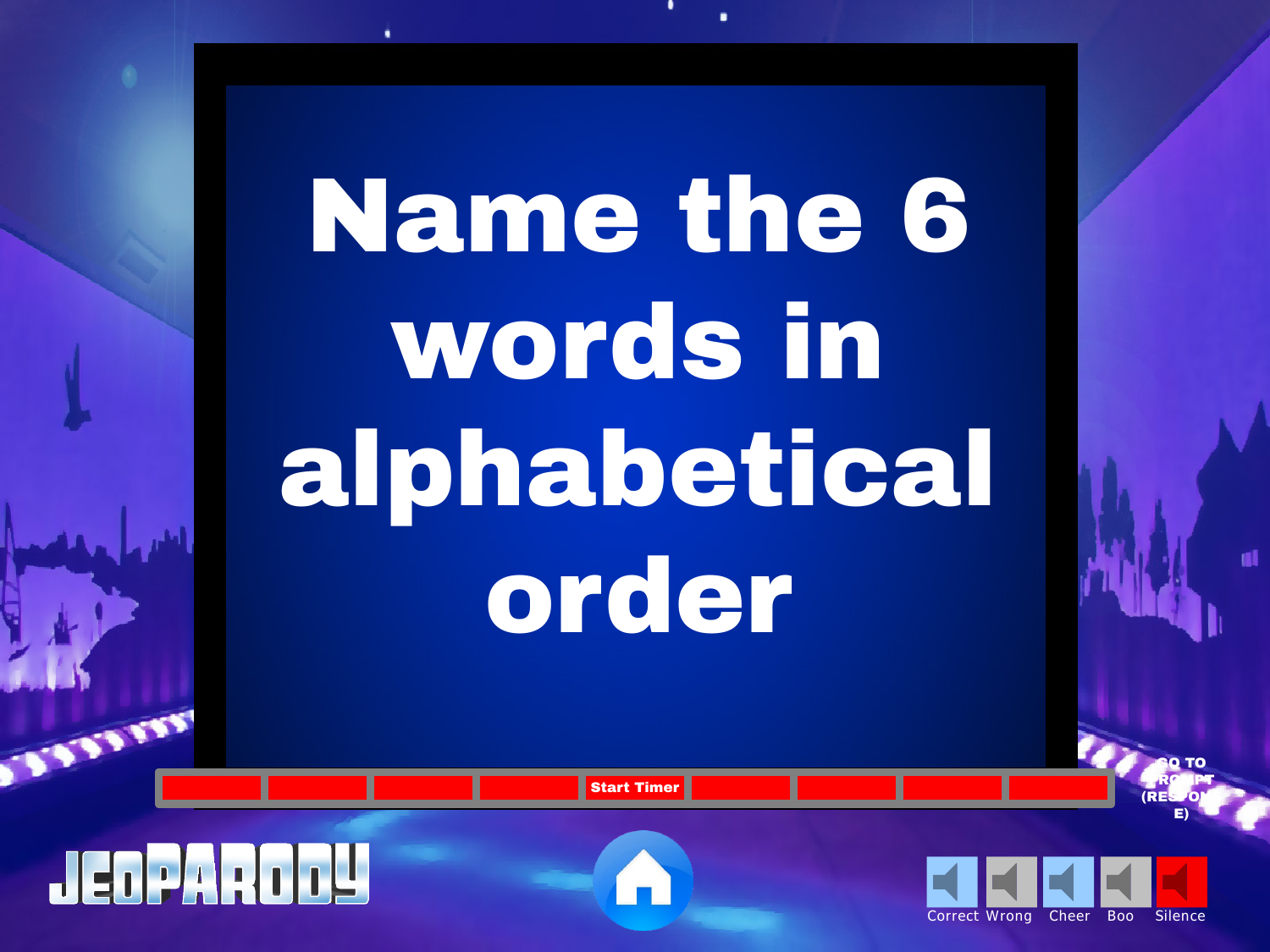

Name the 6 words in alphabetical order
GO TO
PROMPT
(RESPONSE)
Start Timer